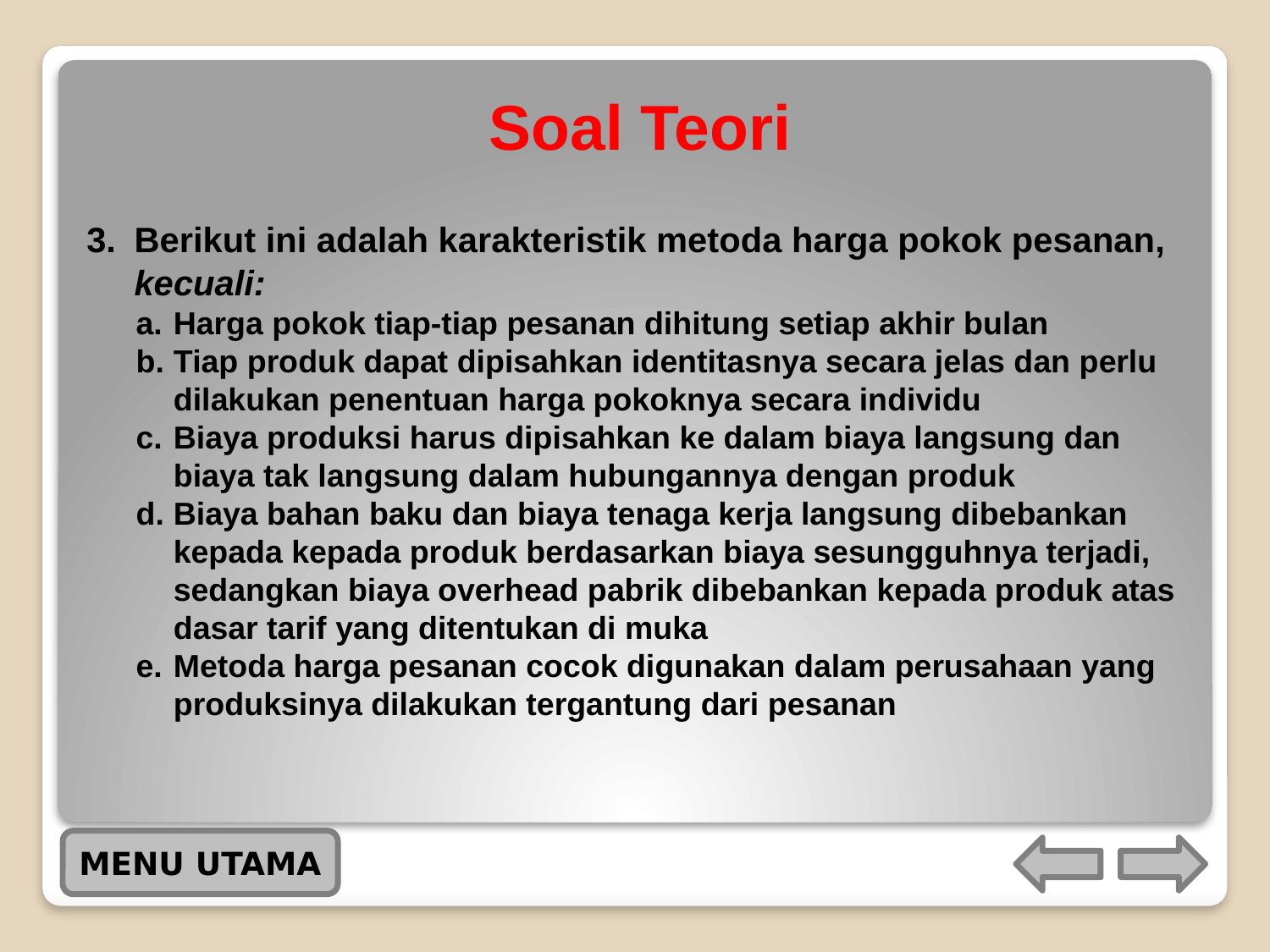

# Soal Teori
Berikut ini adalah karakteristik metoda harga pokok pesanan, kecuali:
Harga pokok tiap-tiap pesanan dihitung setiap akhir bulan
Tiap produk dapat dipisahkan identitasnya secara jelas dan perlu dilakukan penentuan harga pokoknya secara individu
Biaya produksi harus dipisahkan ke dalam biaya langsung dan biaya tak langsung dalam hubungannya dengan produk
Biaya bahan baku dan biaya tenaga kerja langsung dibebankan kepada kepada produk berdasarkan biaya sesungguhnya terjadi, sedangkan biaya overhead pabrik dibebankan kepada produk atas dasar tarif yang ditentukan di muka
Metoda harga pesanan cocok digunakan dalam perusahaan yang produksinya dilakukan tergantung dari pesanan

MENU UTAMA